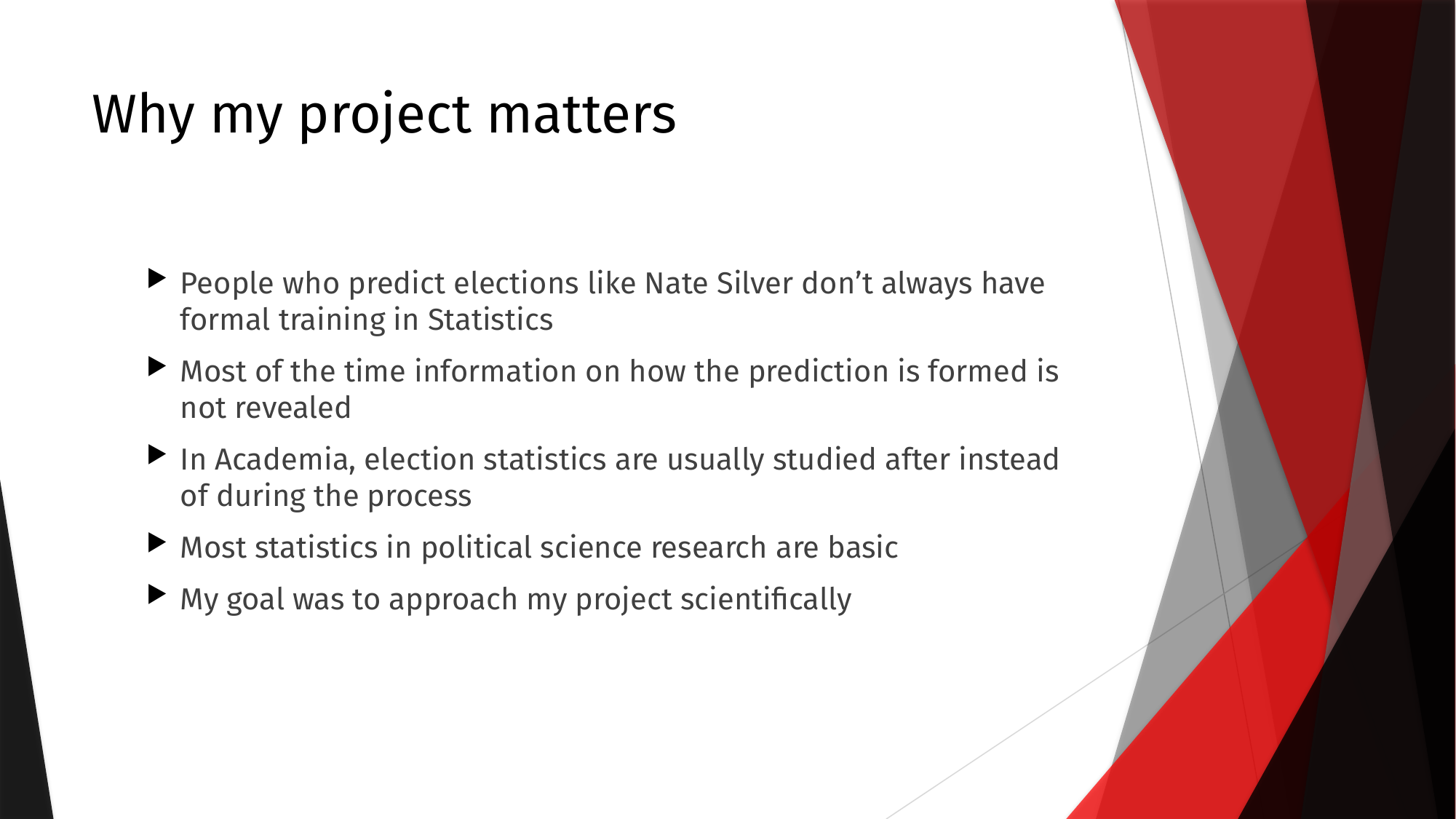

# Why my project matters
People who predict elections like Nate Silver don’t always have formal training in Statistics
Most of the time information on how the prediction is formed is not revealed
In Academia, election statistics are usually studied after instead of during the process
Most statistics in political science research are basic
My goal was to approach my project scientifically